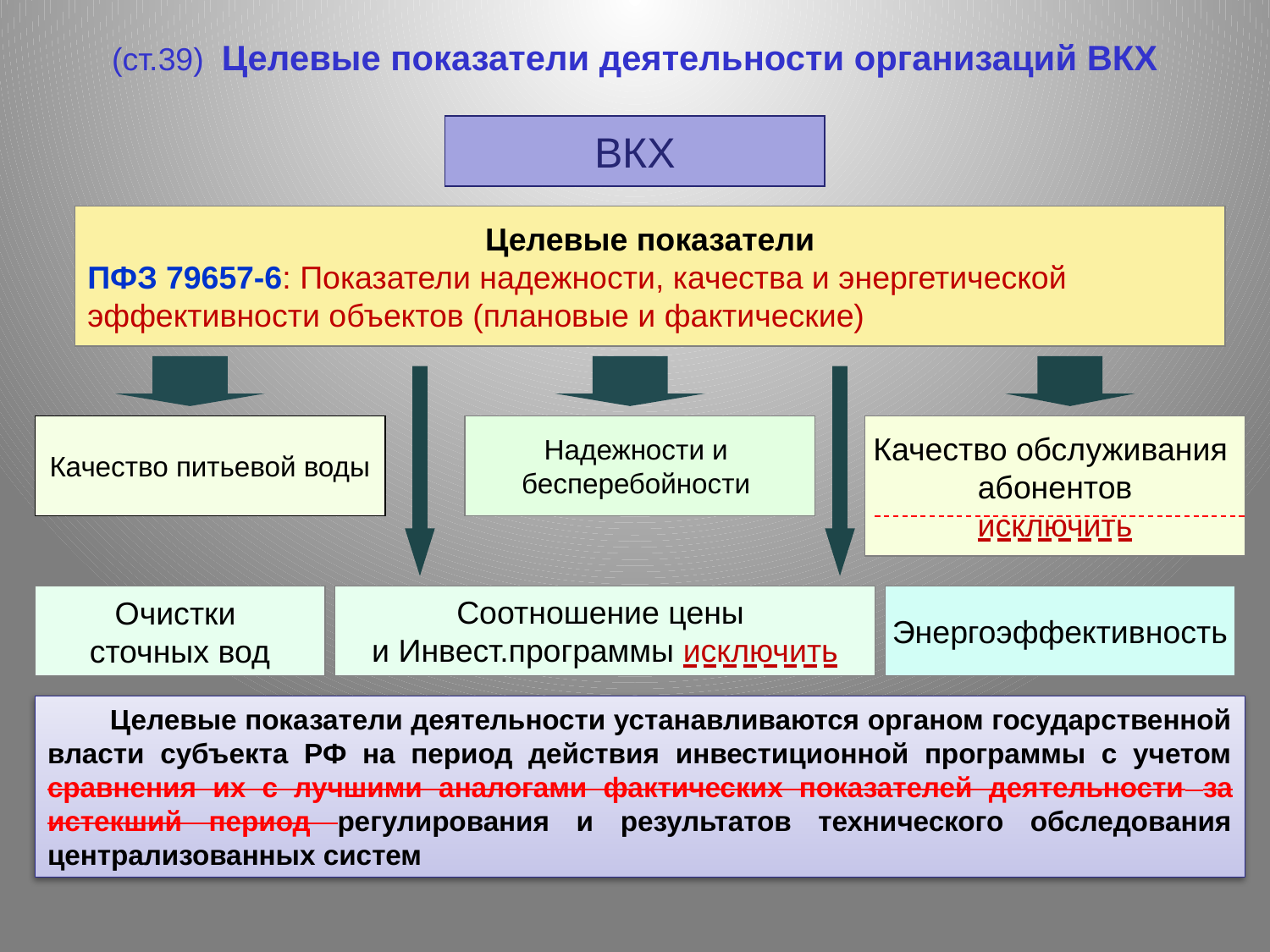

# (ст.39)  Целевые показатели деятельности организаций ВКХ
ВКХ
Целевые показатели
ПФЗ 79657-6: Показатели надежности, качества и энергетической
эффективности объектов (плановые и фактические)

Качество питьевой воды
Надежности и
бесперебойности
Качество обслуживания
абонентов
исключить
Очистки
сточных вод
Соотношение цены
и Инвест.программы исключить
Энергоэффективность
Целевые показатели деятельности устанавливаются органом государственной власти субъекта РФ на период действия инвестиционной программы с учетом сравнения их с лучшими аналогами фактических показателей деятельности за истекший период регулирования и результатов технического обследования централизованных систем